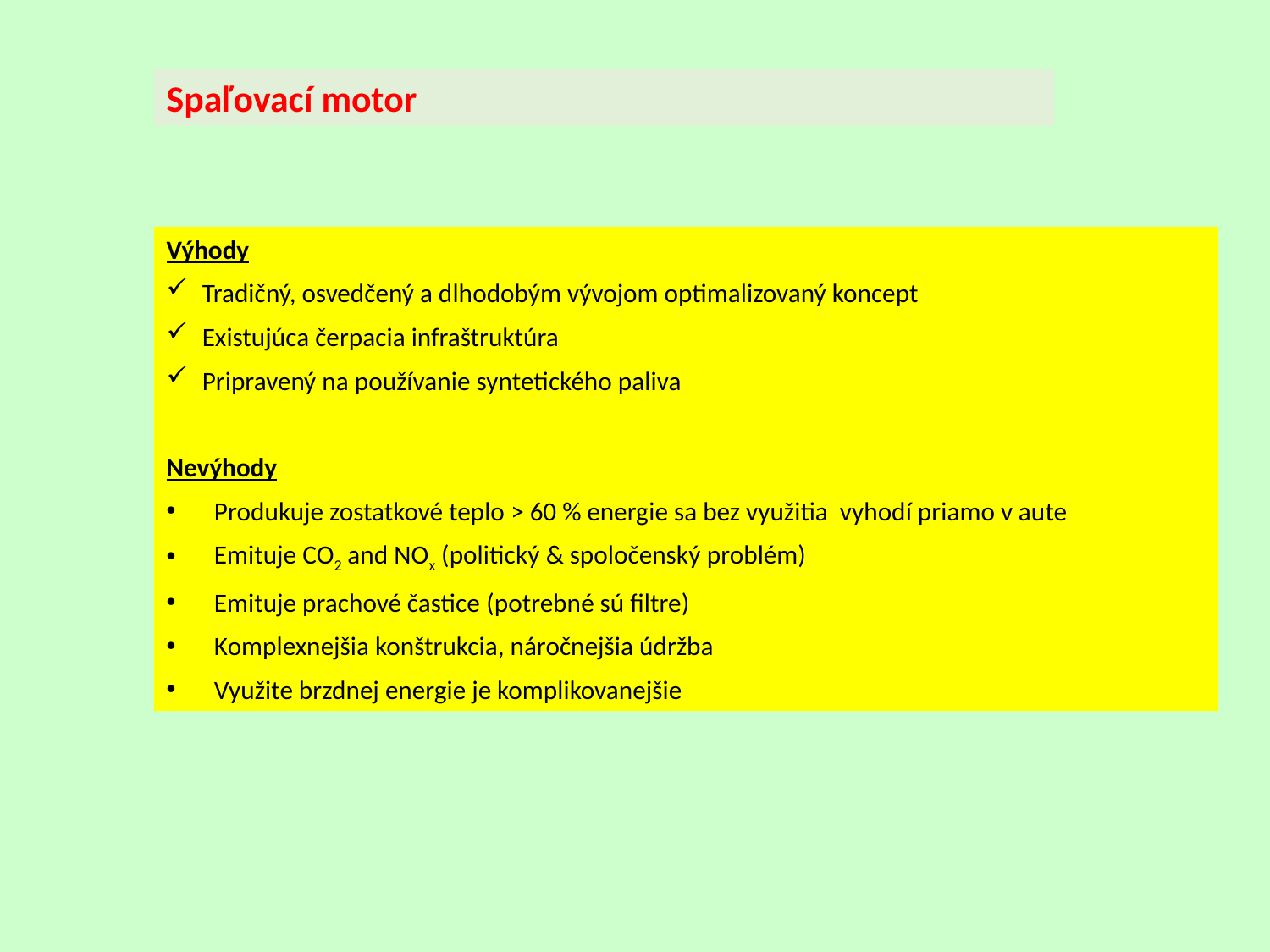

Spaľovací motor
Výhody
Tradičný, osvedčený a dlhodobým vývojom optimalizovaný koncept
Existujúca čerpacia infraštruktúra
Pripravený na používanie syntetického paliva

Nevýhody
Produkuje zostatkové teplo > 60 % energie sa bez využitia  vyhodí priamo v aute
Emituje CO2 and NOx (politický & spoločenský problém)
Emituje prachové častice (potrebné sú filtre)
Komplexnejšia konštrukcia, náročnejšia údržba
Využite brzdnej energie je komplikovanejšie